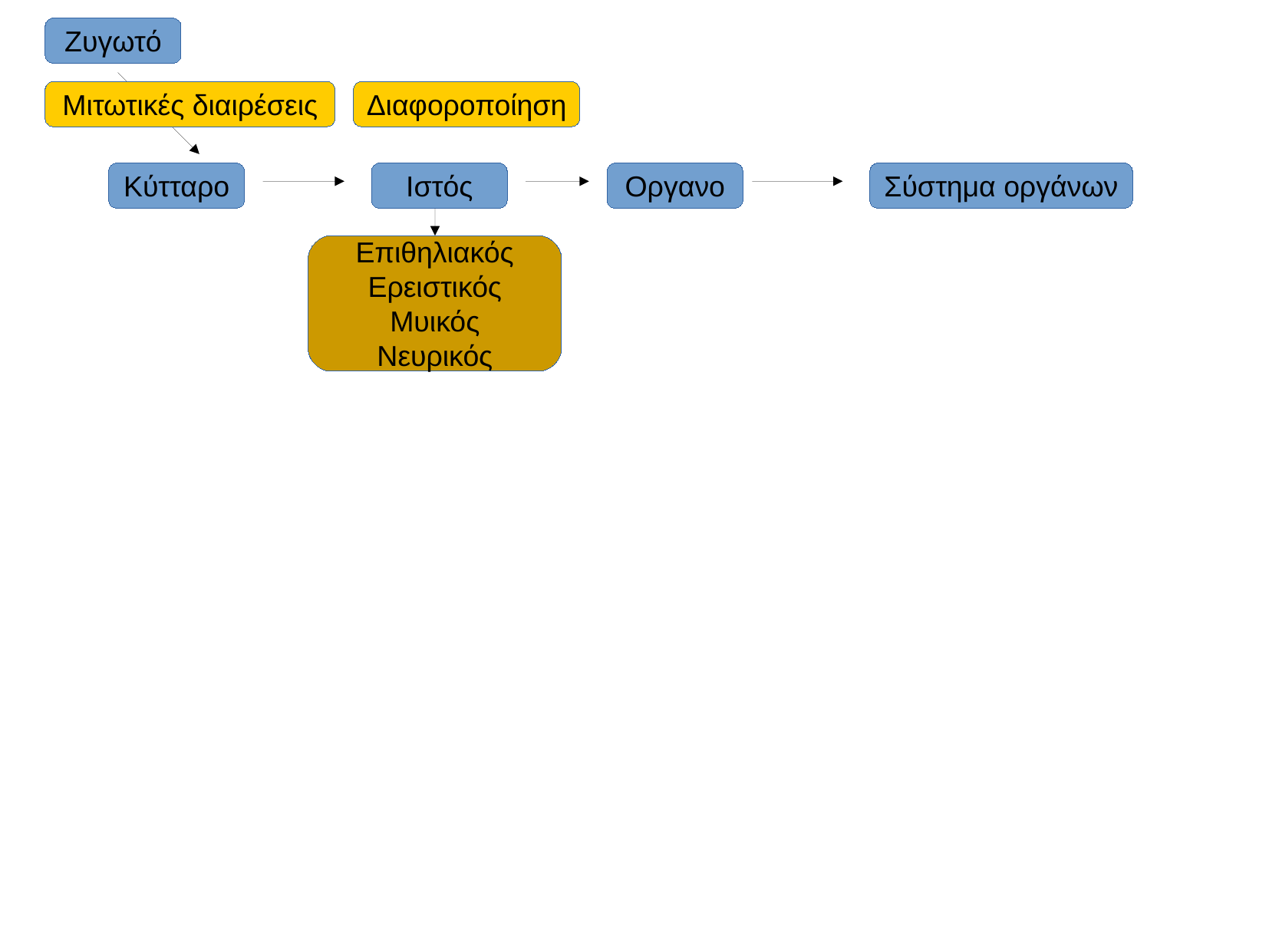

Ζυγωτό

Μιτωτικές διαιρέσεις
Διαφοροποίηση
Κύτταρο
Ιστός
Οργανο
Σύστημα οργάνων

Επιθηλιακός
Ερειστικός
Μυικός
Νευρικός